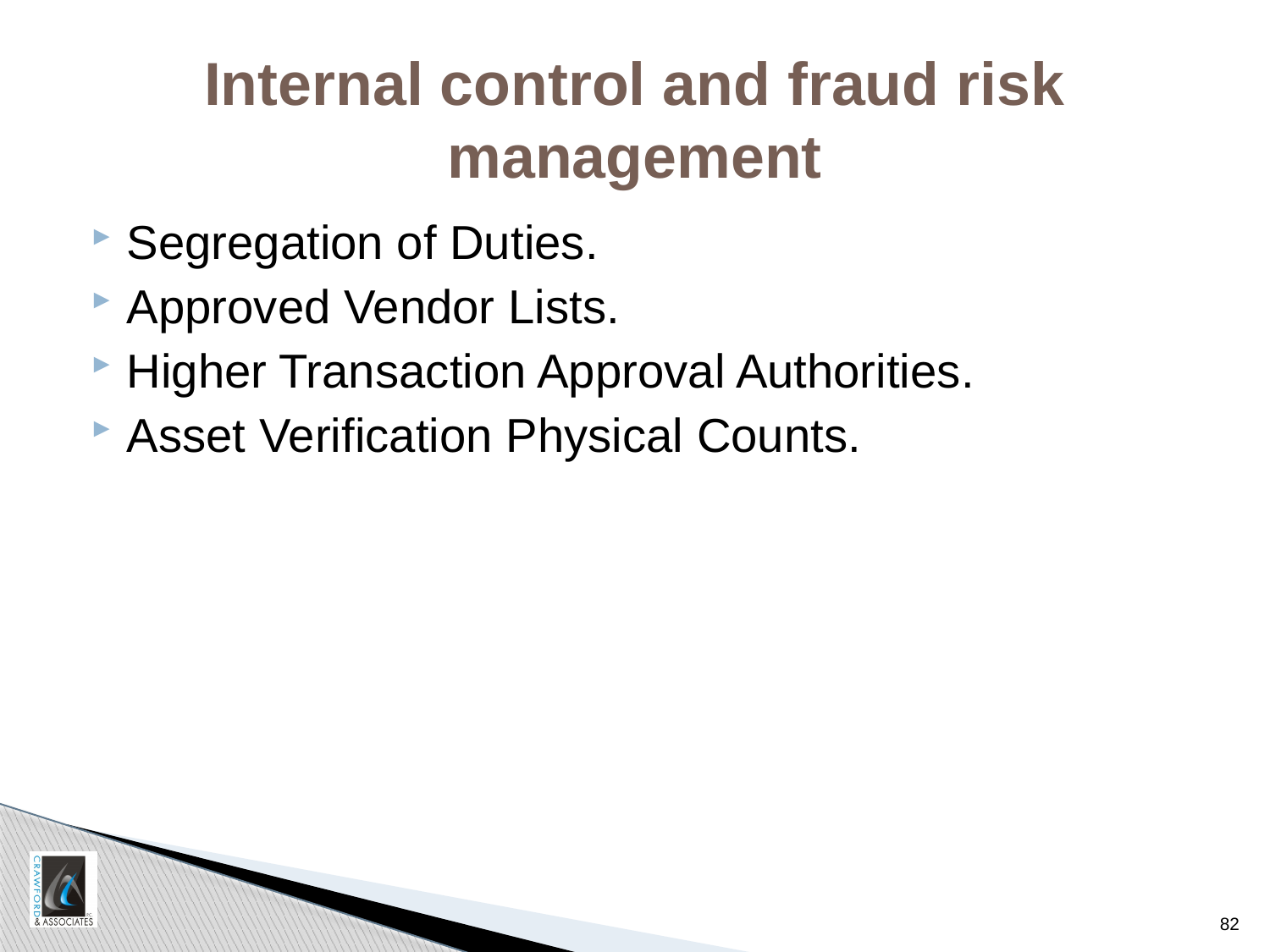

# Internal control and fraud risk management
Segregation of Duties.
Approved Vendor Lists.
Higher Transaction Approval Authorities.
Asset Verification Physical Counts.

82